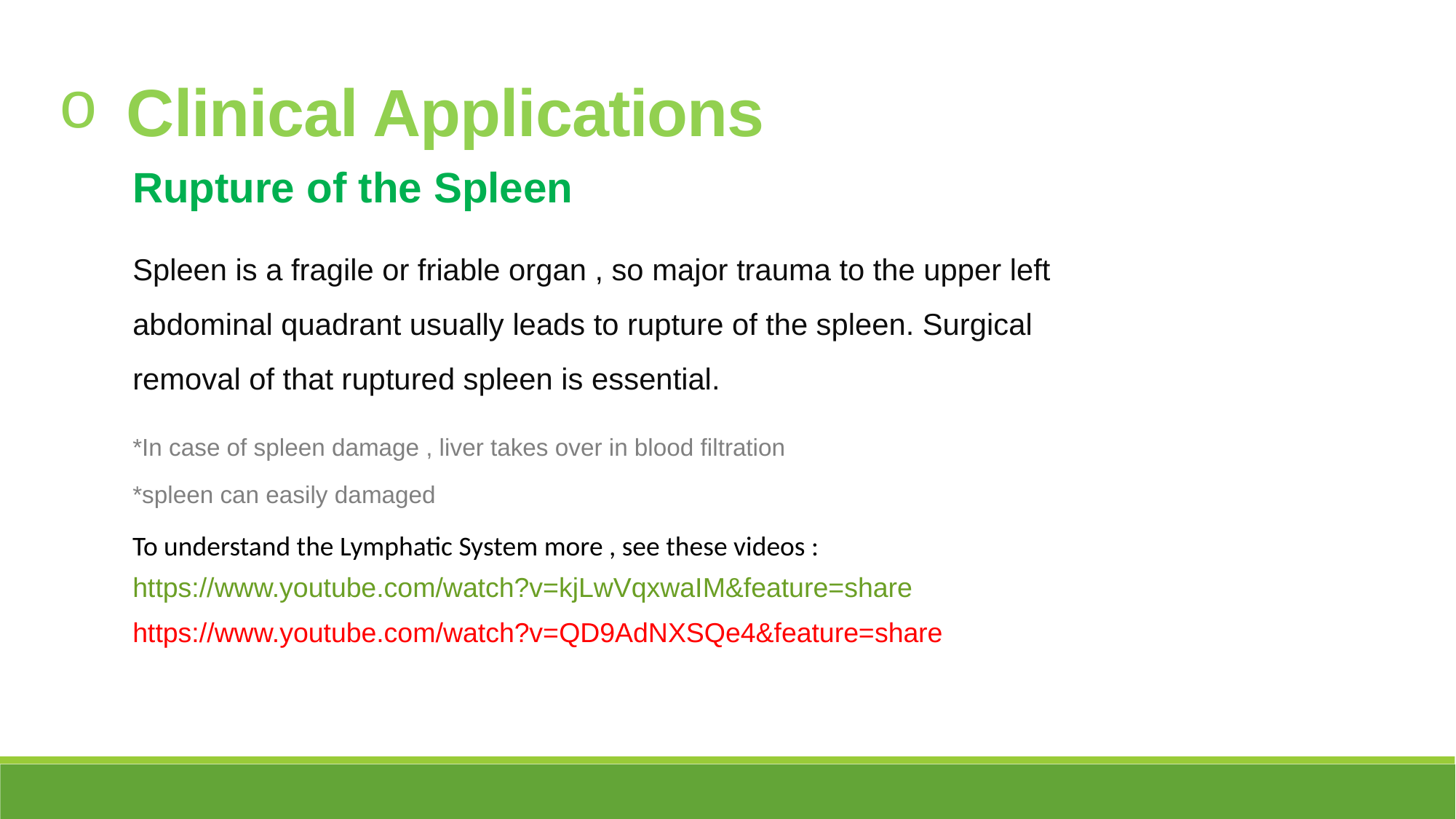

Clinical Applications
Rupture of the Spleen
Spleen is a fragile or friable organ , so major trauma to the upper left abdominal quadrant usually leads to rupture of the spleen. Surgical removal of that ruptured spleen is essential.
*In case of spleen damage , liver takes over in blood filtration
*spleen can easily damaged
To understand the Lymphatic System more , see these videos :
https://www.youtube.com/watch?v=kjLwVqxwaIM&feature=share
https://www.youtube.com/watch?v=QD9AdNXSQe4&feature=share